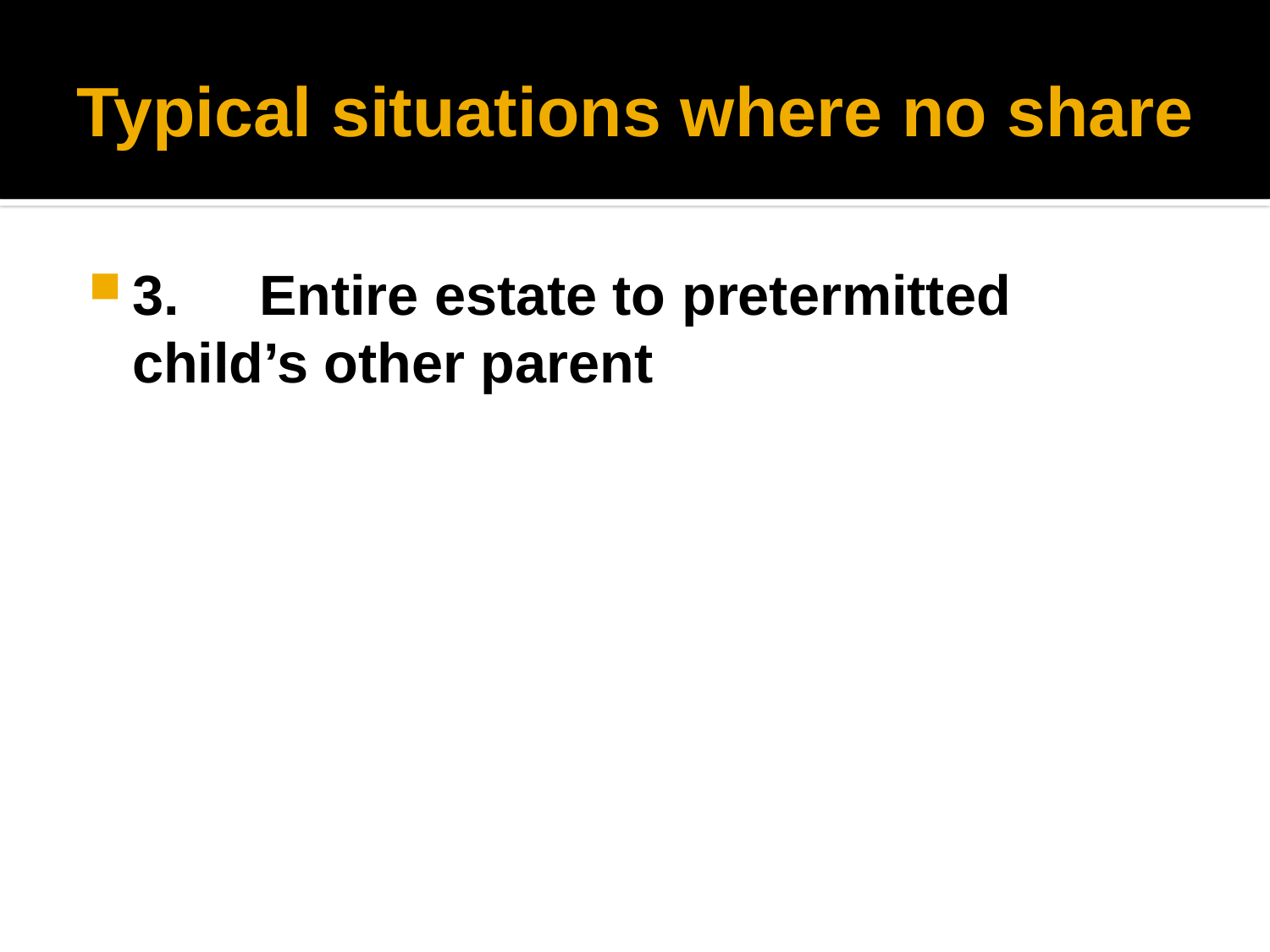

# Typical situations where no share
3.	Entire estate to pretermitted child’s other parent